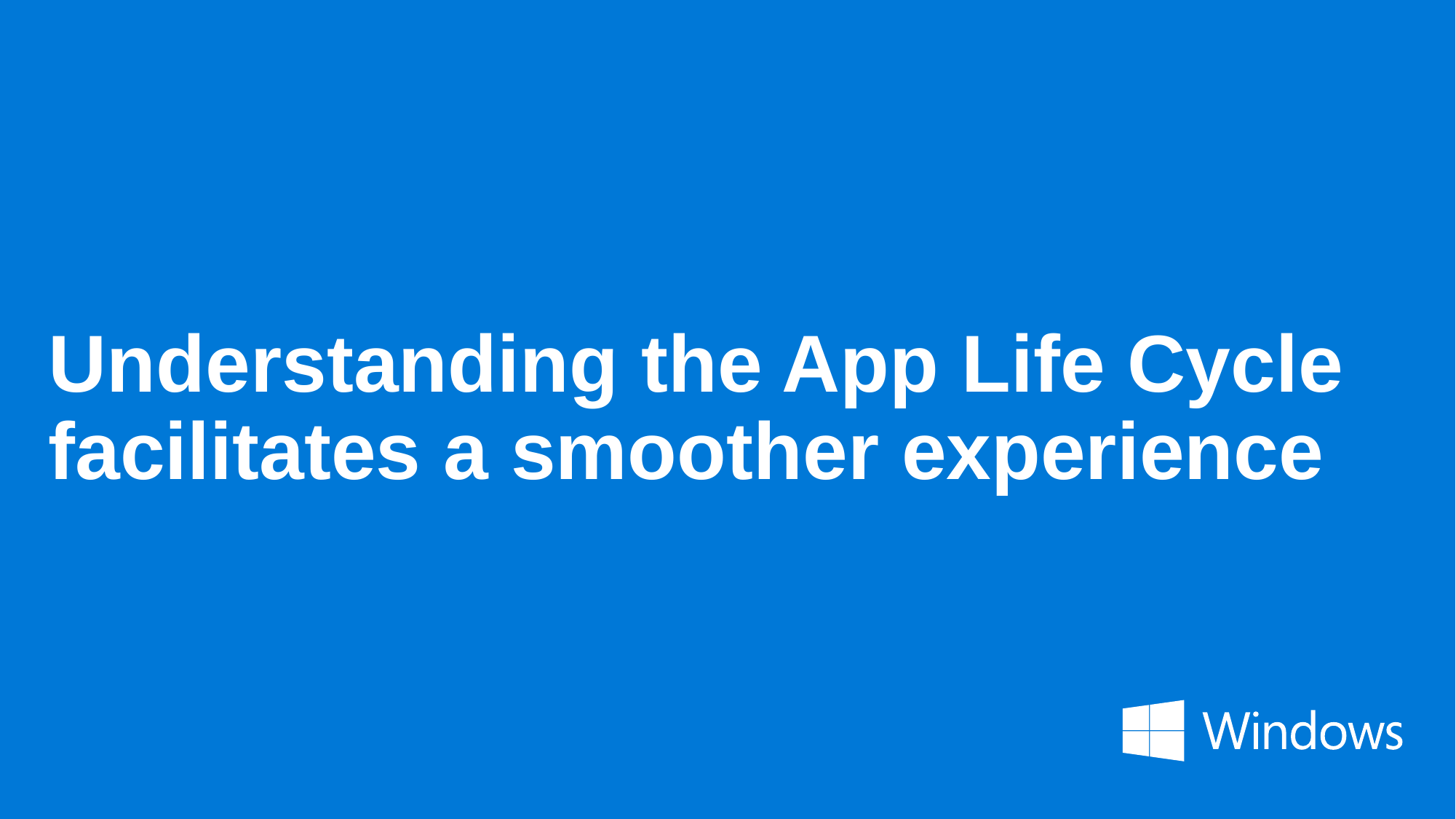

# Understanding the App Life Cycle facilitates a smoother experience